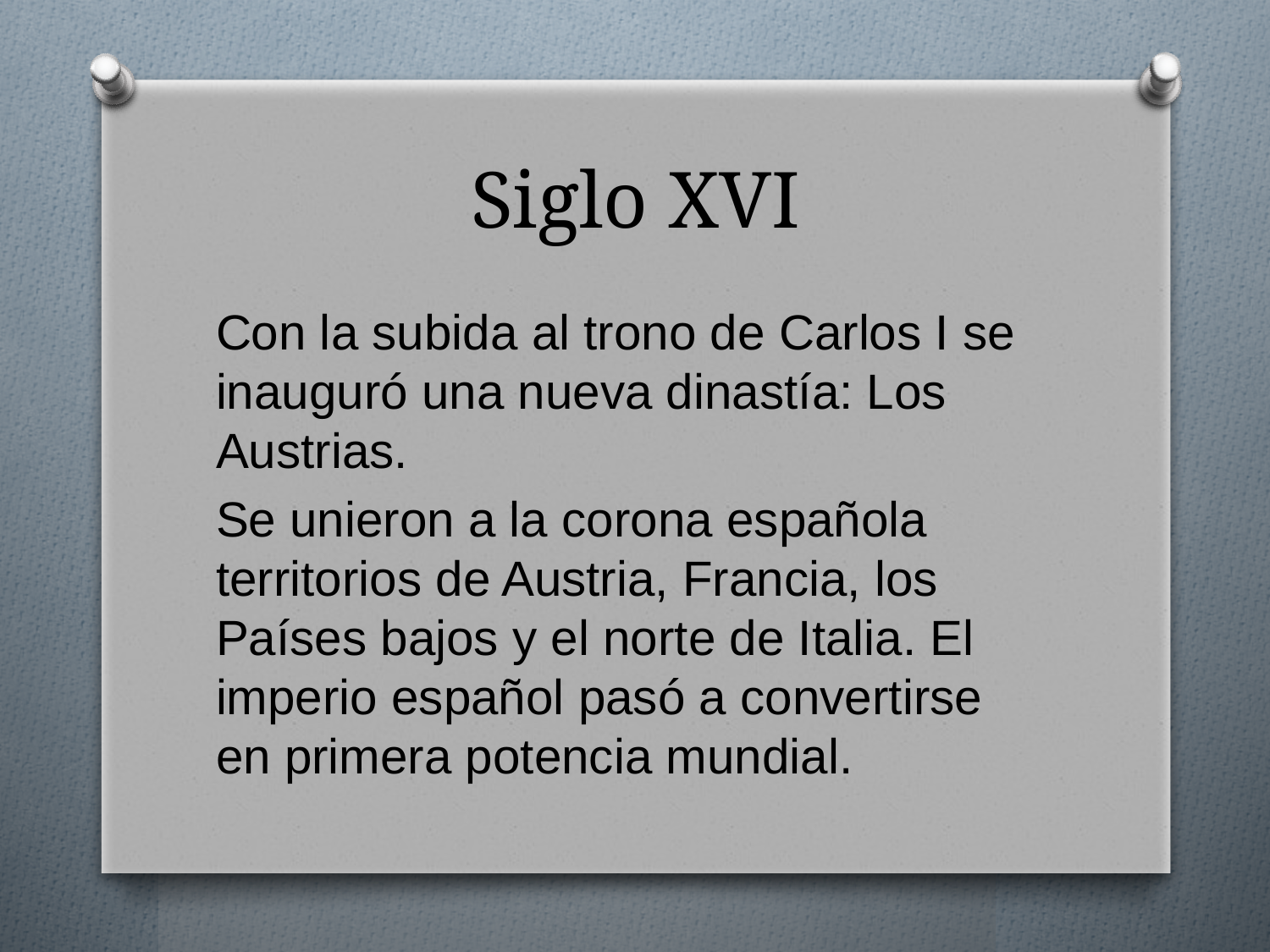

# Siglo XVI
Con la subida al trono de Carlos I se inauguró una nueva dinastía: Los Austrias.
Se unieron a la corona española territorios de Austria, Francia, los Países bajos y el norte de Italia. El imperio español pasó a convertirse en primera potencia mundial.